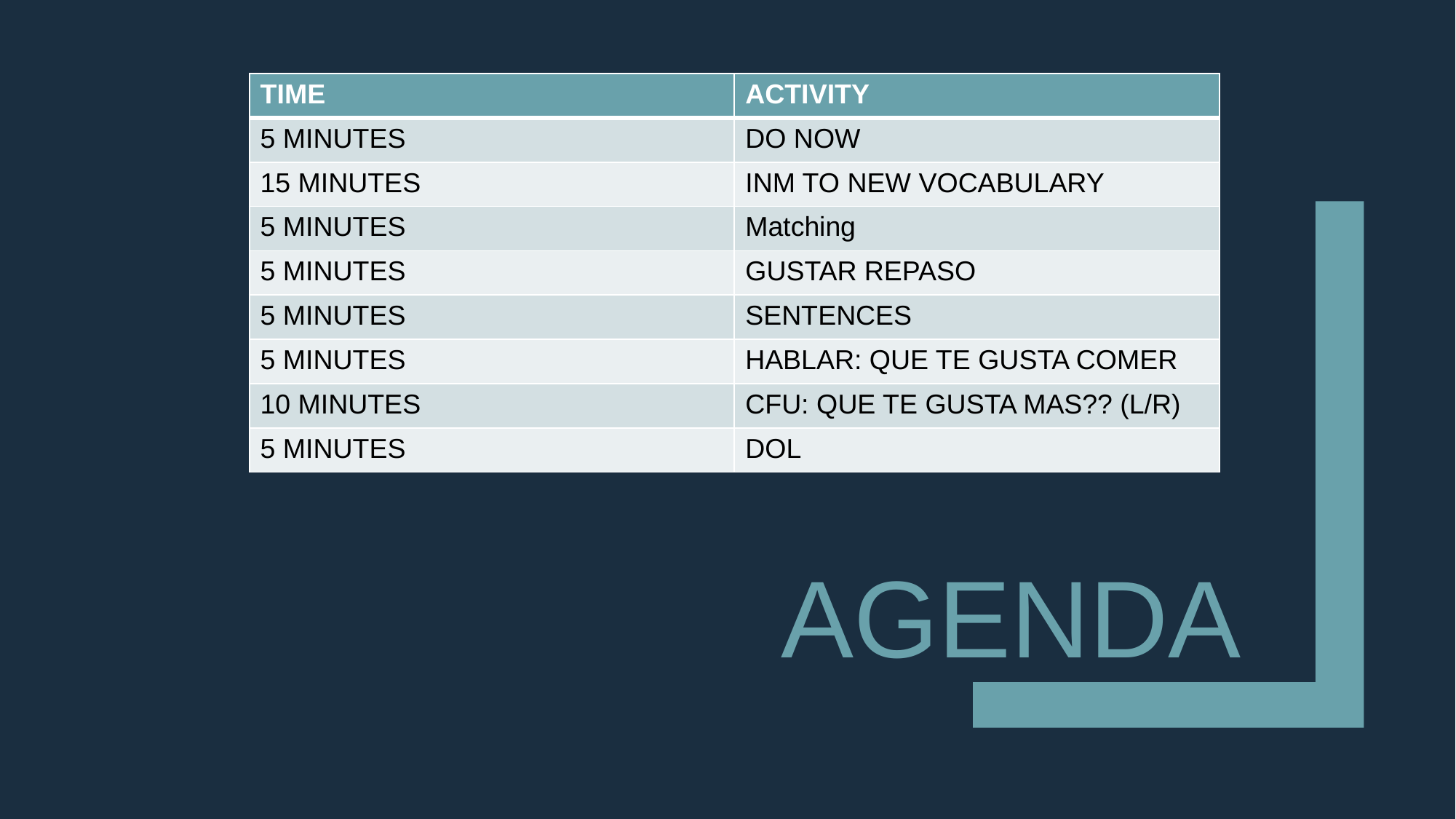

| TIME | ACTIVITY |
| --- | --- |
| 5 MINUTES | DO NOW |
| 15 MINUTES | INM TO NEW VOCABULARY |
| 5 MINUTES | Matching |
| 5 MINUTES | GUSTAR REPASO |
| 5 MINUTES | SENTENCES |
| 5 MINUTES | HABLAR: QUE TE GUSTA COMER |
| 10 MINUTES | CFU: QUE TE GUSTA MAS?? (L/R) |
| 5 MINUTES | DOL |
# AGENDA